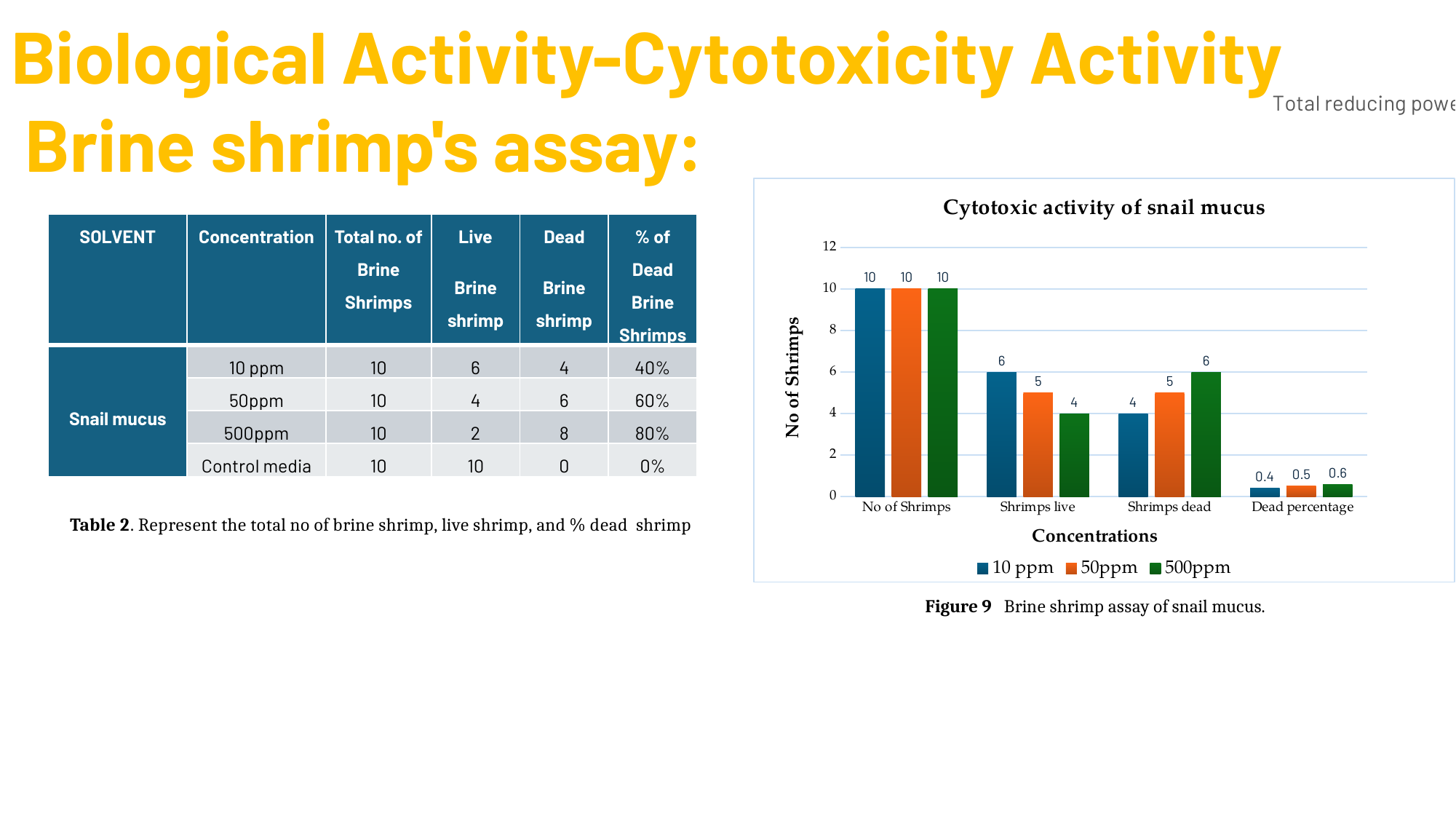

Biological Activity-Cytotoxicity Activity

Brine shrimp's assay:

### Chart: Total reducing power

| Category |
|---|

### Chart: Cytotoxic activity of snail mucus

| Category | 10 ppm | 50ppm | 500ppm |
|---|---|---|---|
| No of Shrimps | 10.0 | 10.0 | 10.0 |
| Shrimps live | 6.0 | 5.0 | 4.0 |
| Shrimps dead | 4.0 | 5.0 | 6.0 |
|  Dead percentage | 0.4 | 0.5 | 0.6 |
| SOLVENT | Concentration | Total no. of Brine Shrimps | Live Brine shrimp | Dead Brine shrimp | % of Dead Brine Shrimps |
| --- | --- | --- | --- | --- | --- |
| Snail mucus | 10 ppm | 10 | 6 | 4 | 40% |
|  | 50ppm | 10 | 4 | 6 | 60% |
|  | 500ppm | 10 | 2 | 8 | 80% |
|  | Control media | 10 | 10 | 0 | 0% |
Table 2. Represent the total no of brine shrimp, live shrimp, and % dead  shrimp
Figure 9   Brine shrimp assay of snail mucus.